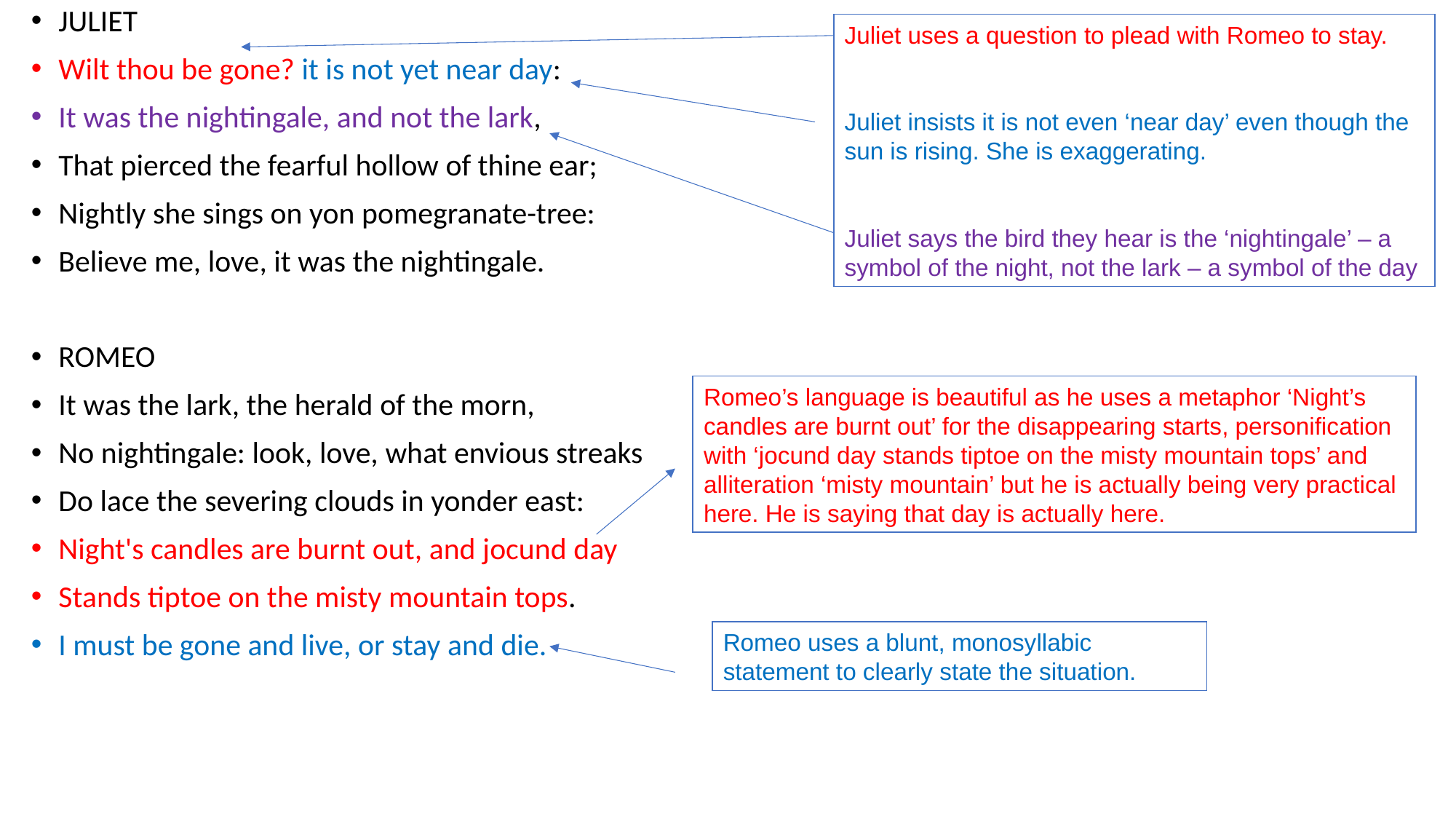

JULIET
Wilt thou be gone? it is not yet near day:
It was the nightingale, and not the lark,
That pierced the fearful hollow of thine ear;
Nightly she sings on yon pomegranate-tree:
Believe me, love, it was the nightingale.

ROMEO
It was the lark, the herald of the morn,
No nightingale: look, love, what envious streaks
Do lace the severing clouds in yonder east:
Night's candles are burnt out, and jocund day
Stands tiptoe on the misty mountain tops.
I must be gone and live, or stay and die.
Juliet uses a question to plead with Romeo to stay.

Juliet insists it is not even ‘near day’ even though the sun is rising. She is exaggerating.

Juliet says the bird they hear is the ‘nightingale’ – a symbol of the night, not the lark – a symbol of the day
Romeo’s language is beautiful as he uses a metaphor ‘Night’s candles are burnt out’ for the disappearing starts, personification with ‘jocund day stands tiptoe on the misty mountain tops’ and alliteration ‘misty mountain’ but he is actually being very practical here. He is saying that day is actually here.
Romeo uses a blunt, monosyllabic statement to clearly state the situation.